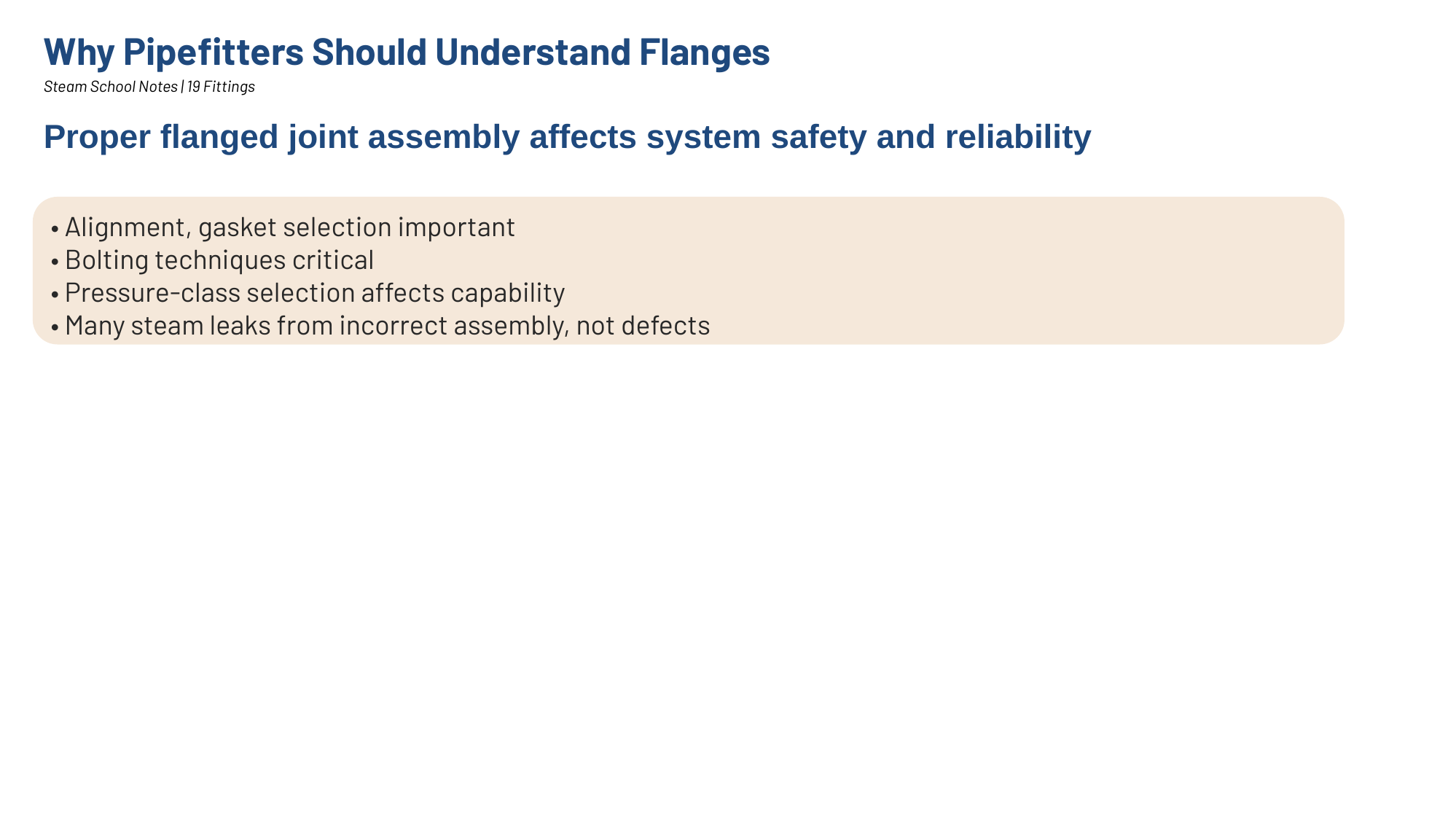

Why Pipefitters Should Understand Flanges
Steam School Notes | 19 Fittings
Proper flanged joint assembly affects system safety and reliability
• Alignment, gasket selection important
• Bolting techniques critical
• Pressure-class selection affects capability
• Many steam leaks from incorrect assembly, not defects